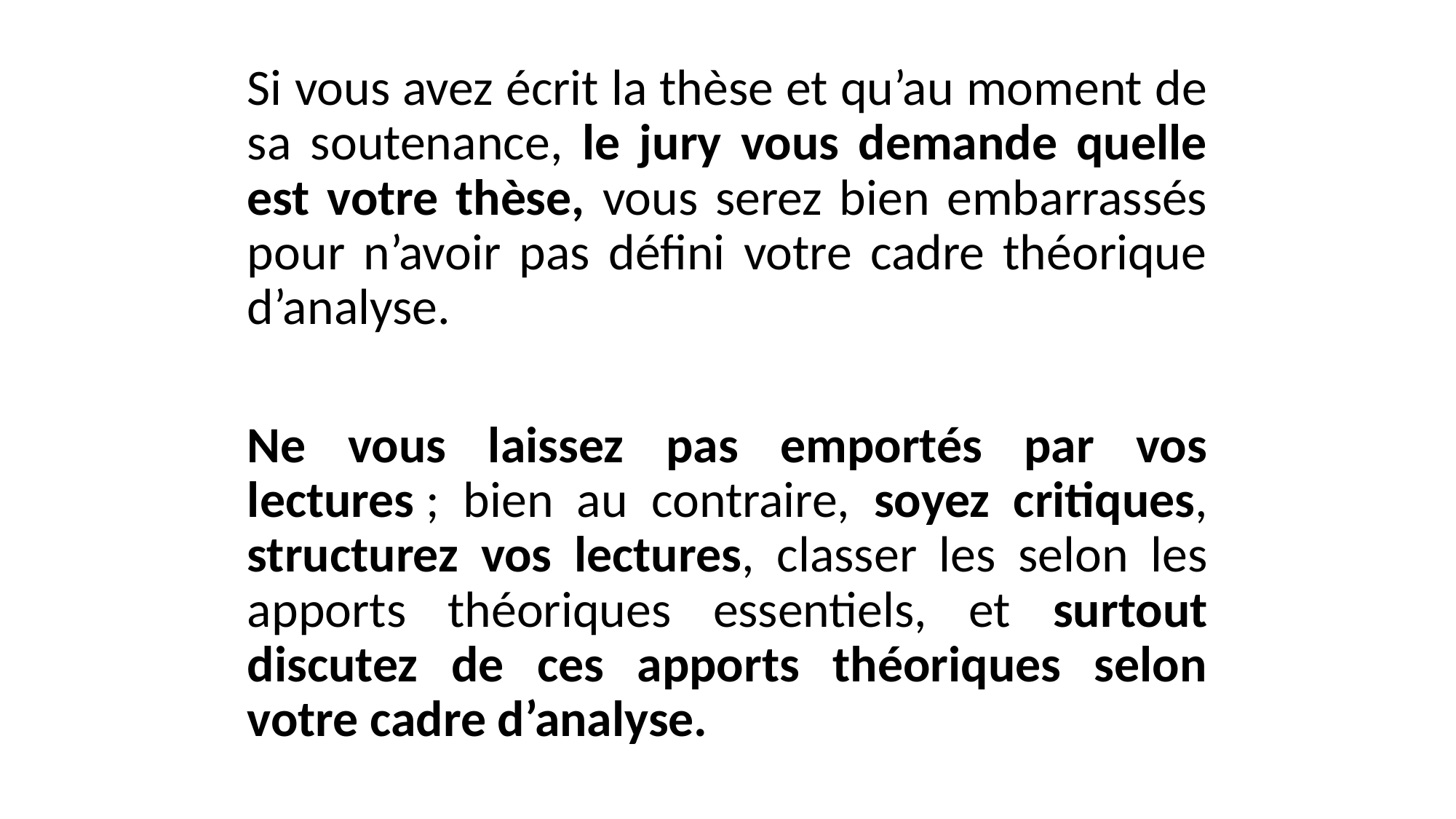

Si vous avez écrit la thèse et qu’au moment de sa soutenance, le jury vous demande quelle est votre thèse, vous serez bien embarrassés pour n’avoir pas défini votre cadre théorique d’analyse.

Ne vous laissez pas emportés par vos lectures ; bien au contraire, soyez critiques, structurez vos lectures, classer les selon les apports théoriques essentiels, et surtout discutez de ces apports théoriques selon votre cadre d’analyse.